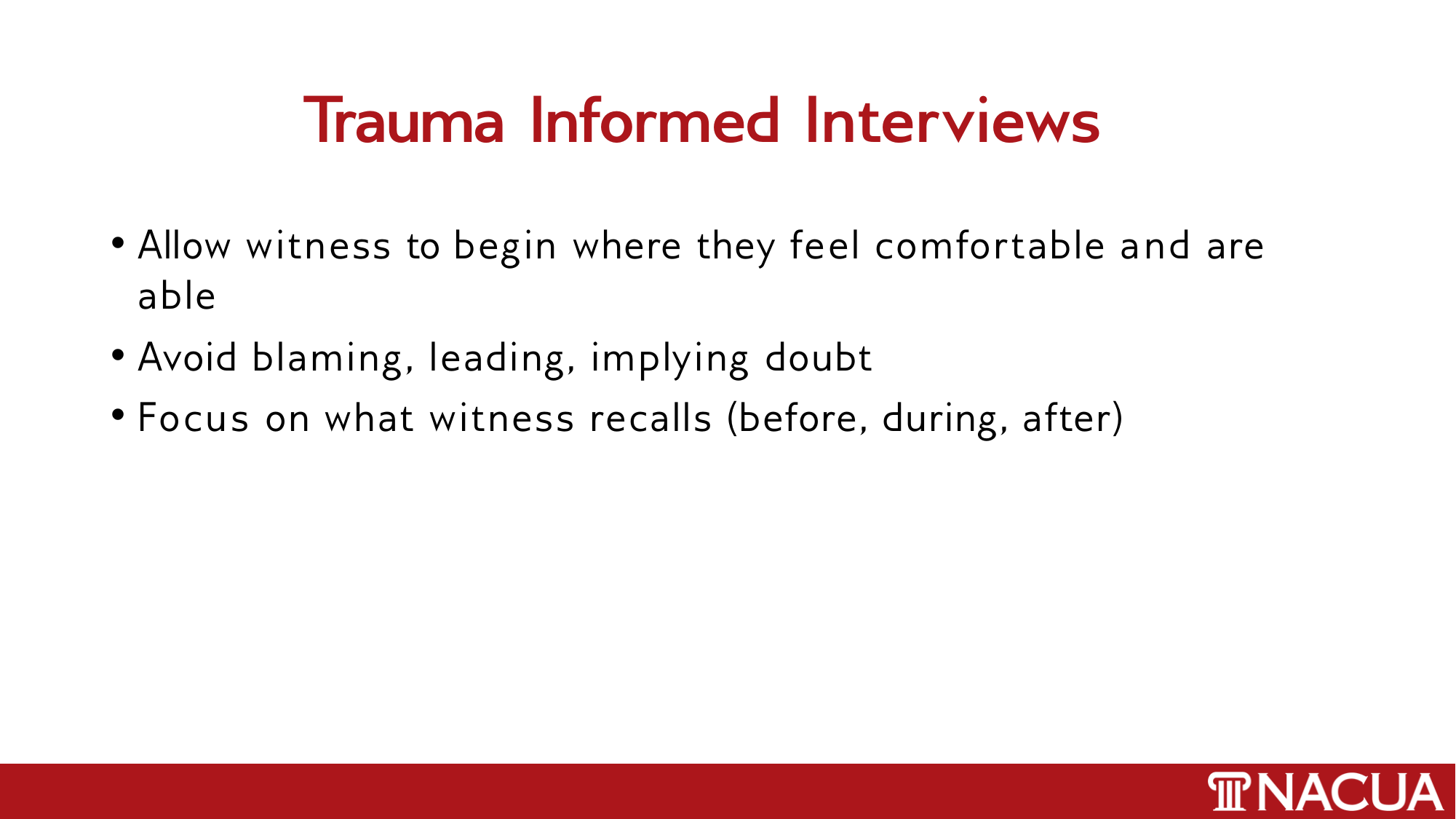

# Trauma Informed Interviews
Allow witness to begin where they feel comfortable and are able
Avoid blaming, leading, implying doubt
Focus on what witness recalls (before, during, after)